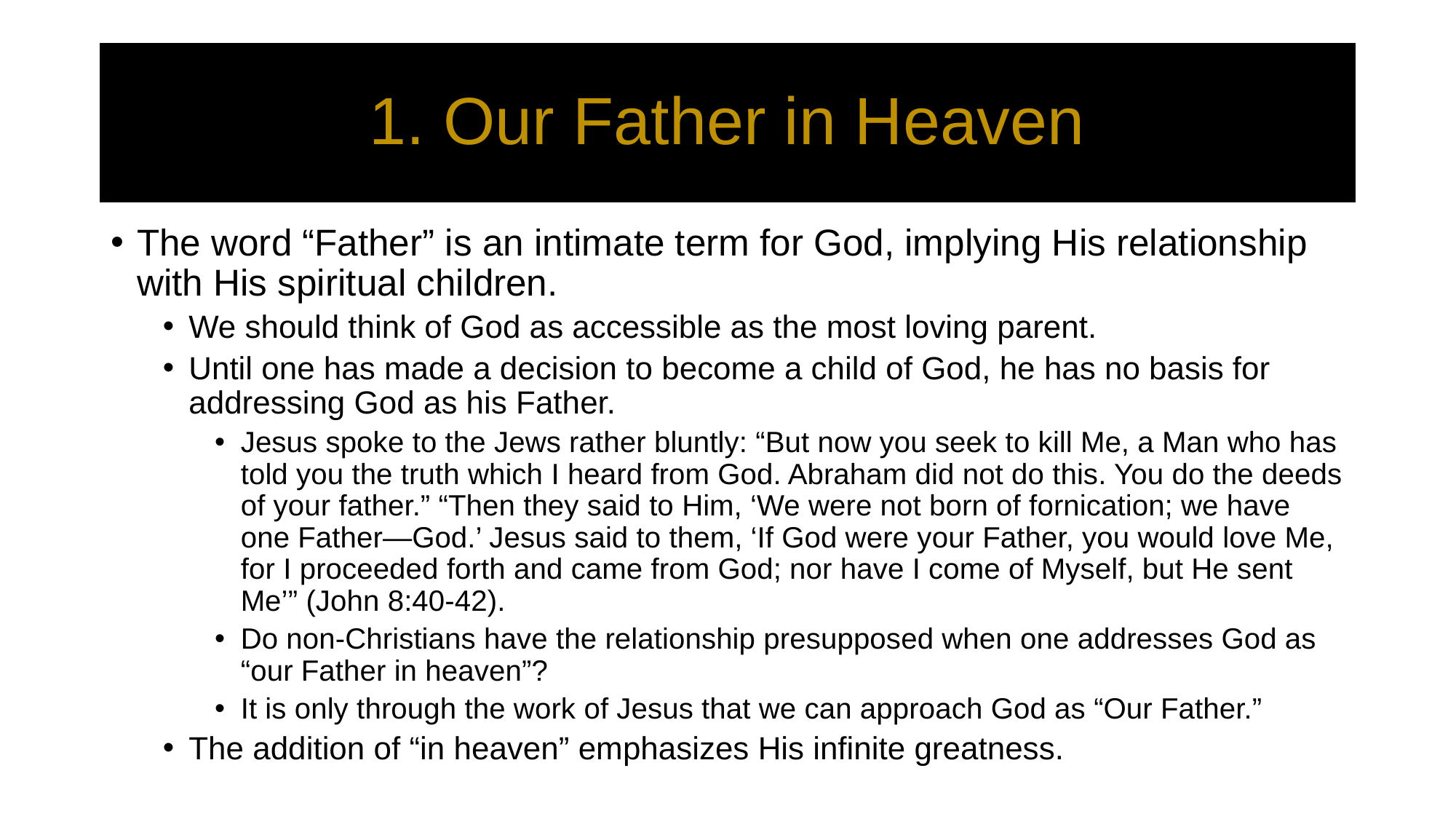

# 1. Our Father in Heaven
The word “Father” is an intimate term for God, implying His relationship with His spiritual children.
We should think of God as accessible as the most loving parent.
Until one has made a decision to become a child of God, he has no basis for addressing God as his Father.
Jesus spoke to the Jews rather bluntly: “But now you seek to kill Me, a Man who has told you the truth which I heard from God. Abraham did not do this. You do the deeds of your father.” “Then they said to Him, ‘We were not born of fornication; we have one Father—God.’ Jesus said to them, ‘If God were your Father, you would love Me, for I proceeded forth and came from God; nor have I come of Myself, but He sent Me’” (John 8:40-42).
Do non-Christians have the relationship presupposed when one addresses God as “our Father in heaven”?
It is only through the work of Jesus that we can approach God as “Our Father.”
The addition of “in heaven” emphasizes His infinite greatness.